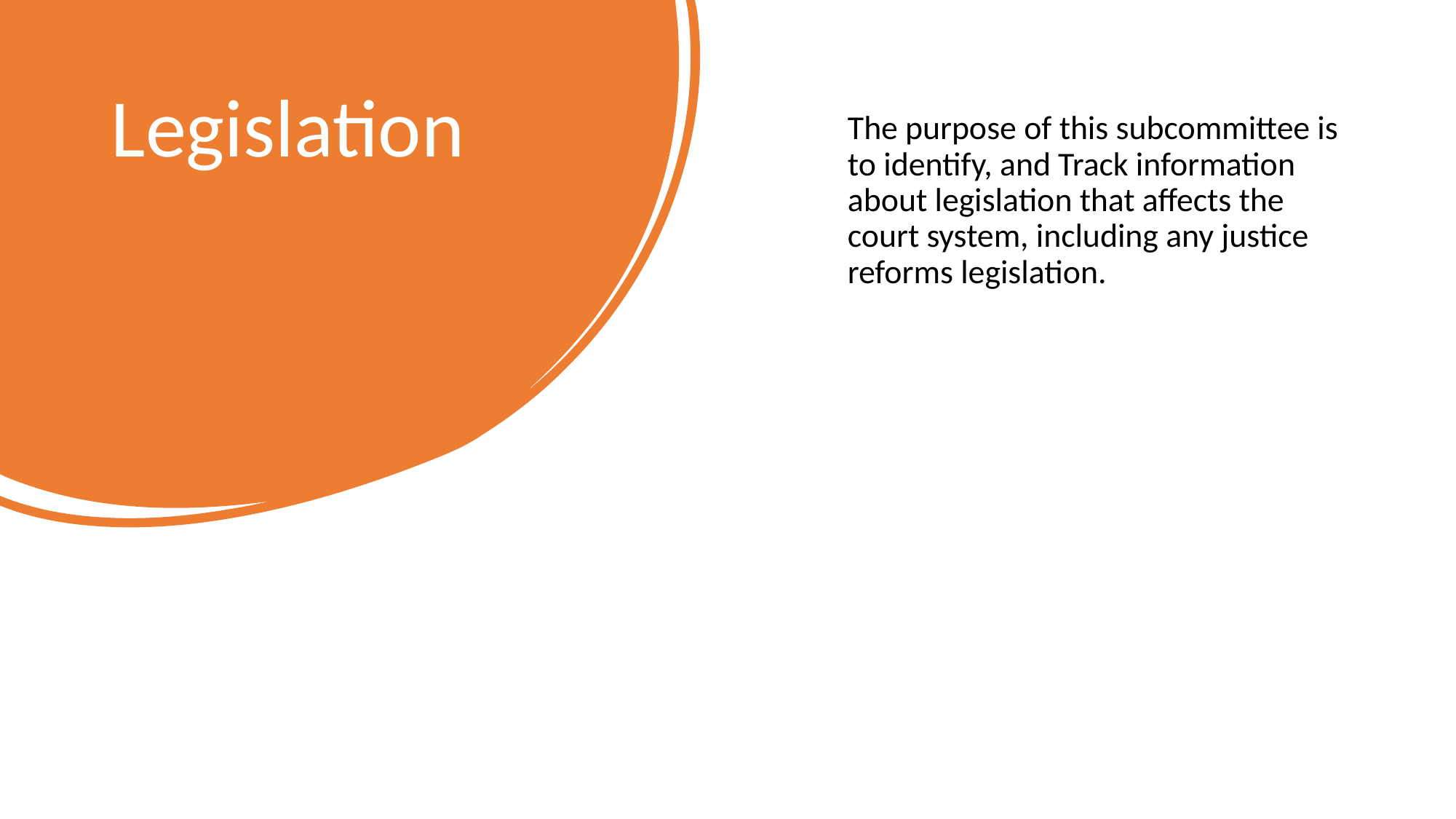

# Legislation
The purpose of this subcommittee is to identify, and Track information about legislation that affects the court system, including any justice reforms legislation.